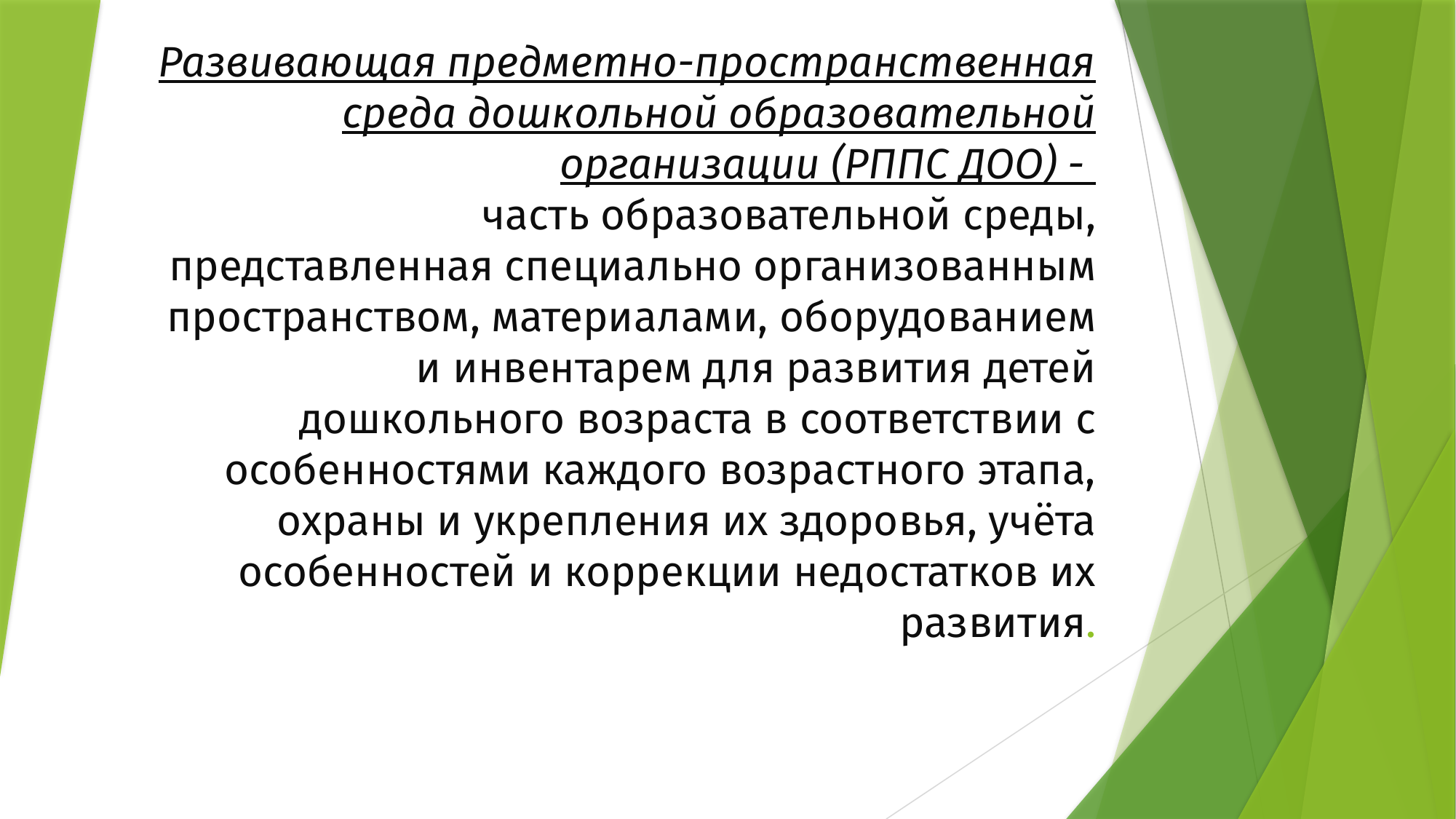

# Развивающая предметно-пространственная среда дошкольной образовательной организации (РППС ДОО) - часть образовательной среды, представленная специально организованным пространством, материалами, оборудованием и инвентарем для развития детей дошкольного возраста в соответствии с особенностями каждого возрастного этапа, охраны и укрепления их здоровья, учёта особенностей и коррекции недостатков их развития.